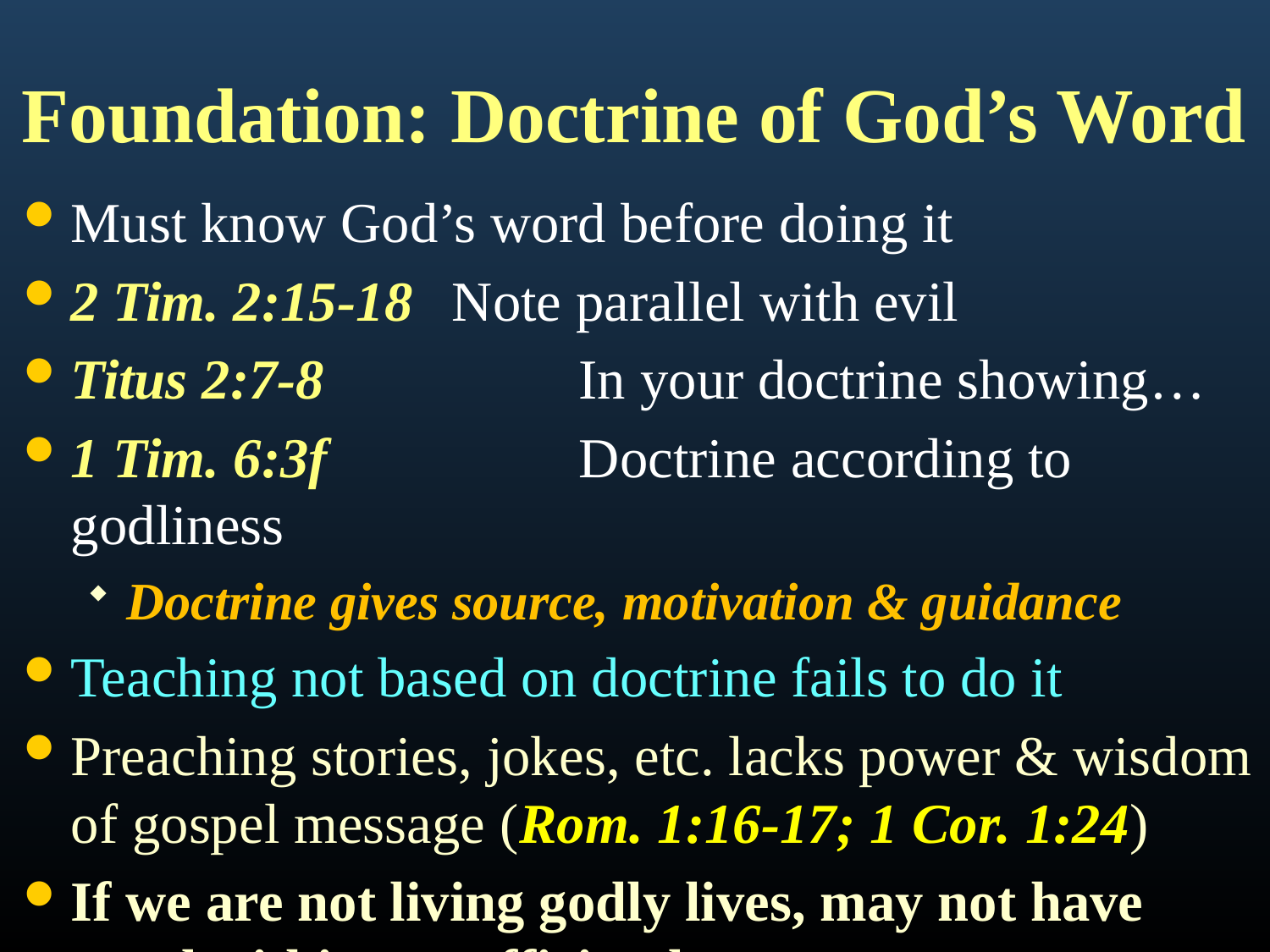

# Foundation: Doctrine of God’s Word
Must know God’s word before doing it
2 Tim. 2:15-18	Note parallel with evil
Titus 2:7-8		In your doctrine showing…
1 Tim. 6:3f		Doctrine according to godliness
Doctrine gives source, motivation & guidance
Teaching not based on doctrine fails to do it
Preaching stories, jokes, etc. lacks power & wisdom of gospel message (Rom. 1:16-17; 1 Cor. 1:24)
If we are not living godly lives, may not have word within us sufficiently